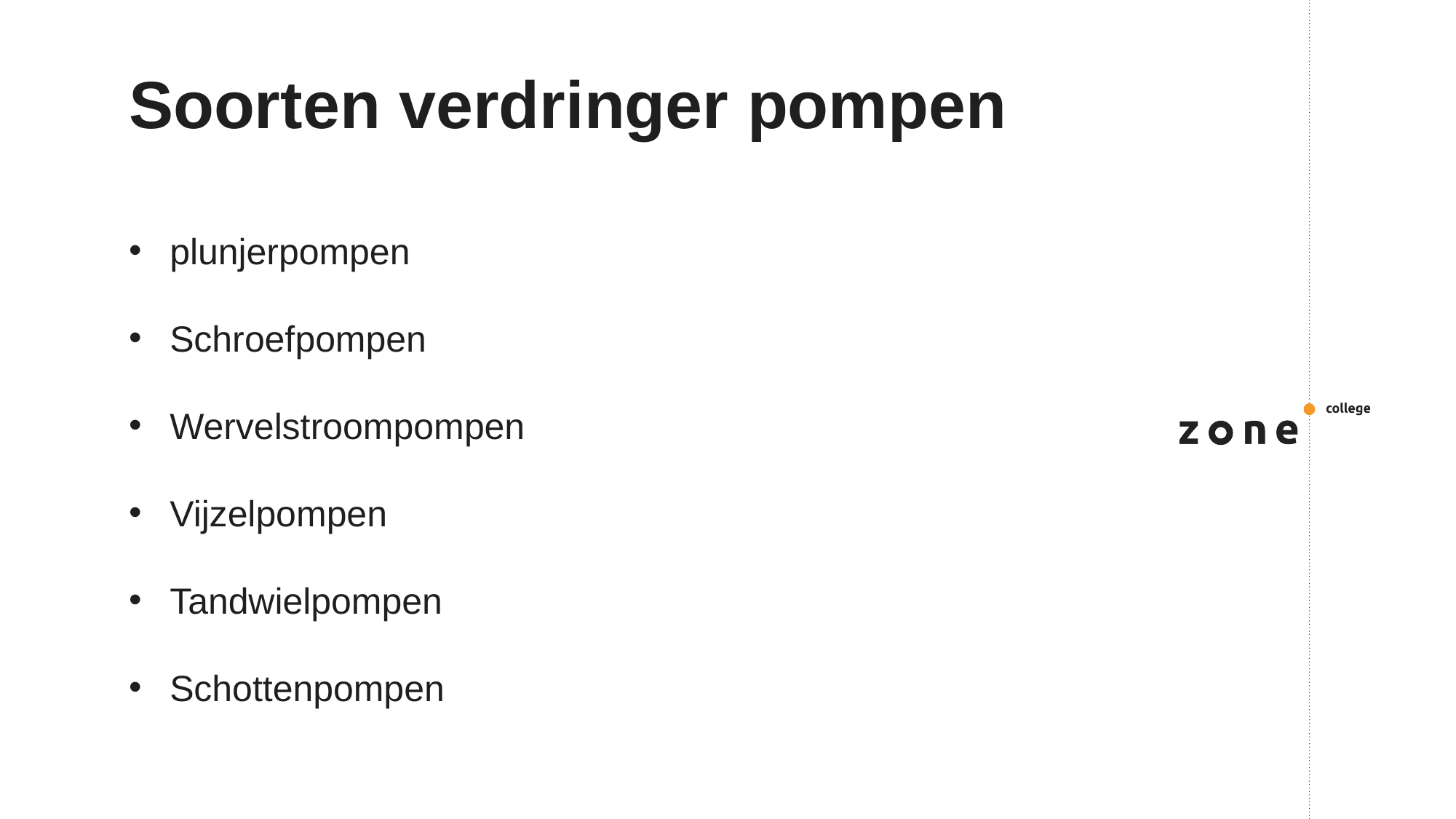

# Soorten verdringer pompen
plunjerpompen

Schroefpompen

Wervelstroompompen

Vijzelpompen

Tandwielpompen

Schottenpompen